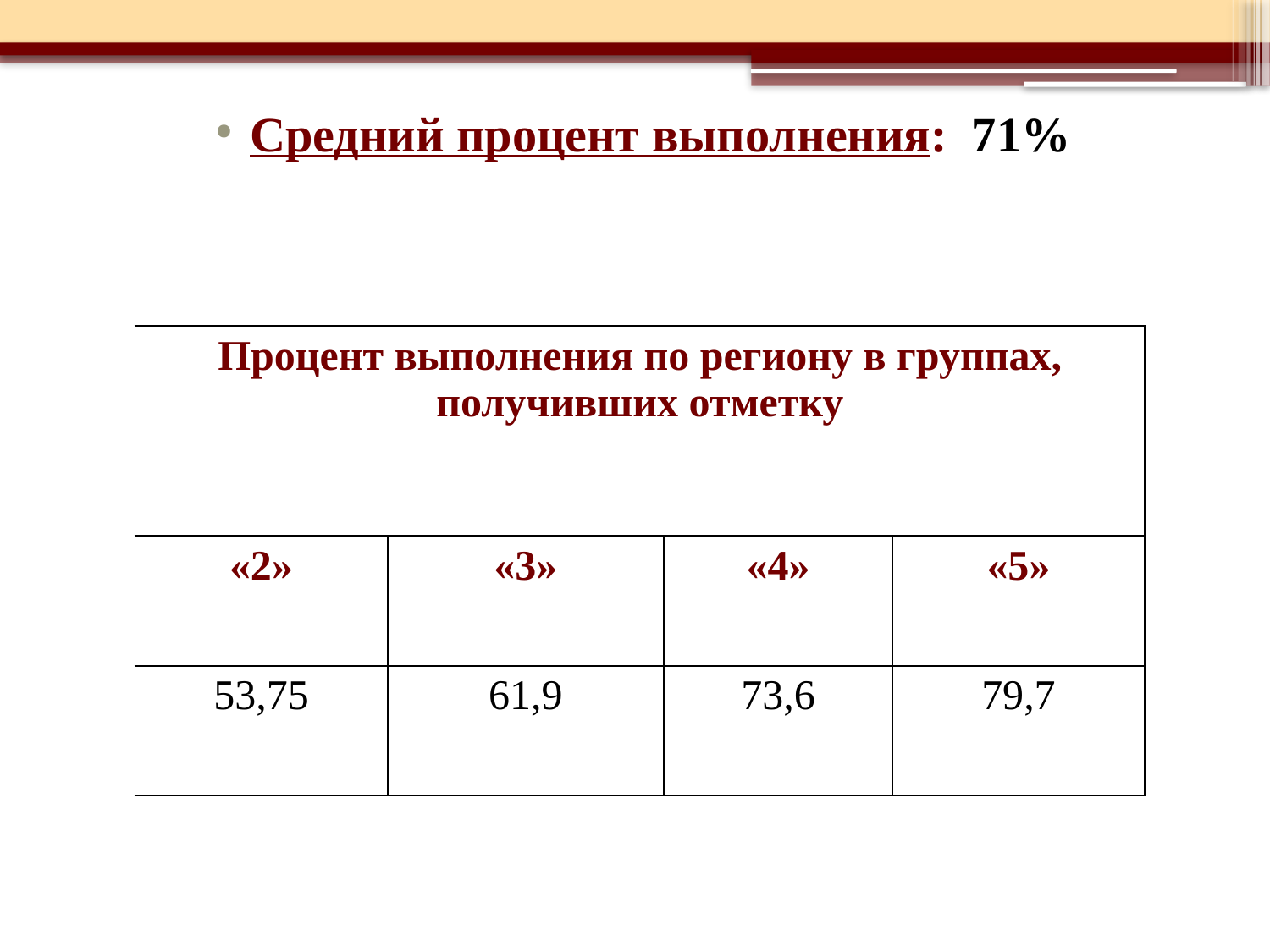

Средний процент выполнения:  71%
| Процент выполнения по региону в группах, получивших отметку |  |  |  |
| --- | --- | --- | --- |
| «2» | «3» | «4» | «5» |
| 53,75 | 61,9 | 73,6 | 79,7 |